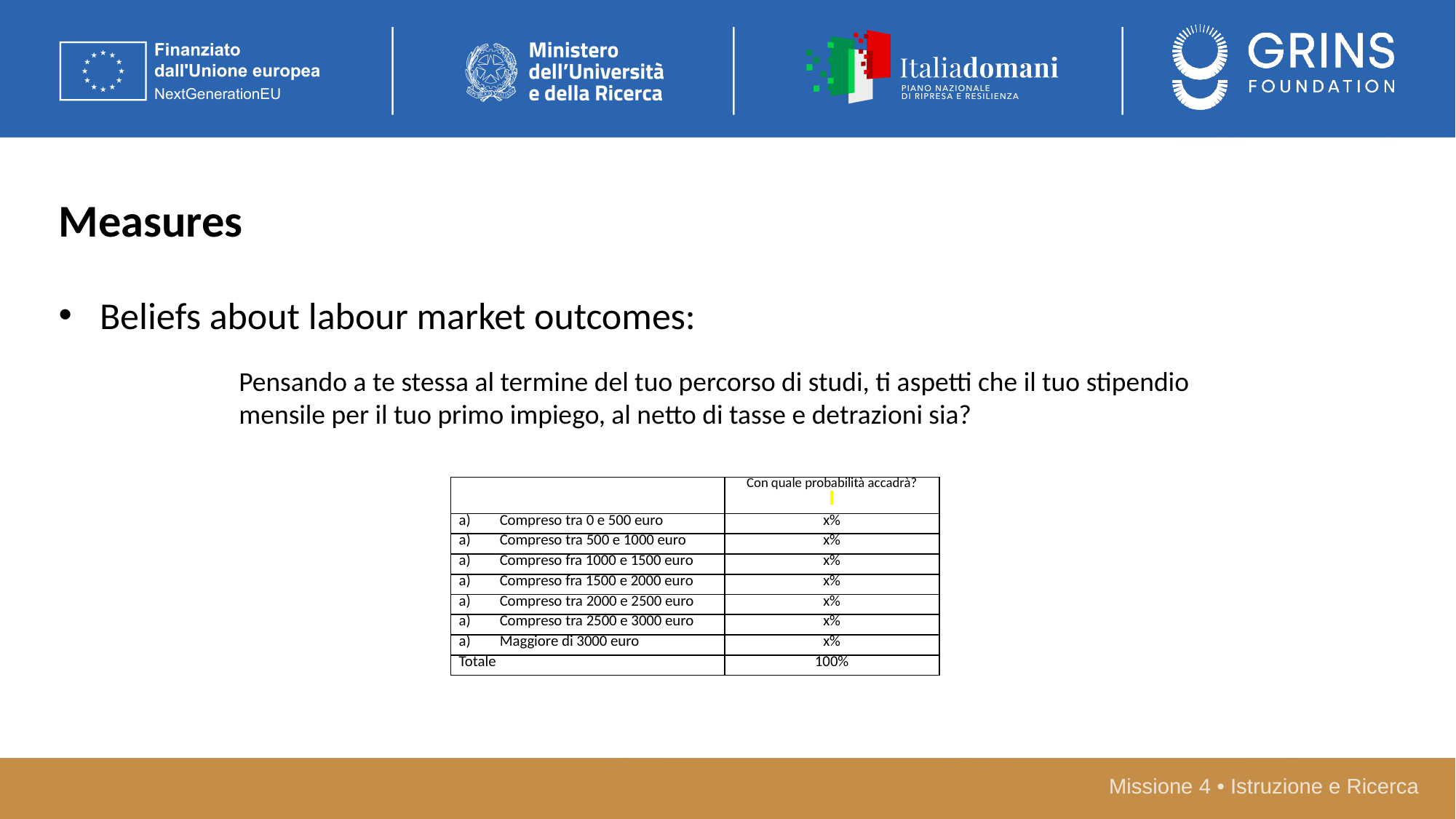

Measures

Beliefs about labour market outcomes:
Pensando a te stessa al termine del tuo percorso di studi, ti aspetti che il tuo stipendio mensile per il tuo primo impiego, al netto di tasse e detrazioni sia?
|  | Con quale probabilità accadrà? |
| --- | --- |
| Compreso tra 0 e 500 euro | x% |
| Compreso tra 500 e 1000 euro | x% |
| Compreso fra 1000 e 1500 euro | x% |
| Compreso fra 1500 e 2000 euro | x% |
| Compreso tra 2000 e 2500 euro | x% |
| Compreso tra 2500 e 3000 euro | x% |
| Maggiore di 3000 euro | x% |
| Totale | 100% |
Missione 4 • Istruzione e Ricerca
Missione 4 • Istruzione e Ricerca